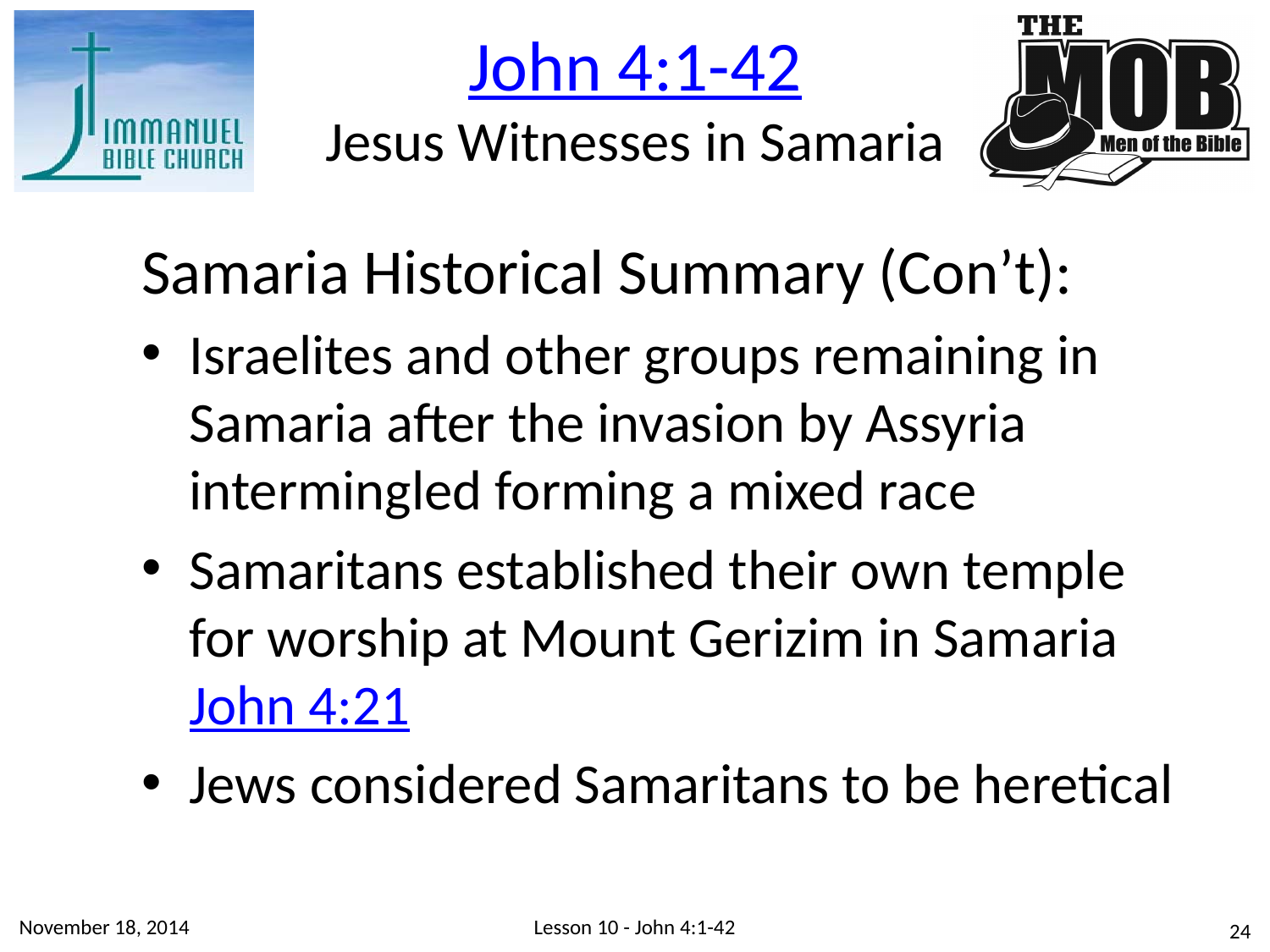

John 4:1-42
Jesus Witnesses in Samaria
Samaria Historical Summary (Con’t):
Israelites and other groups remaining in Samaria after the invasion by Assyria intermingled forming a mixed race
Samaritans established their own temple for worship at Mount Gerizim in Samaria John 4:21
Jews considered Samaritans to be heretical
November 18, 2014
Lesson 10 - John 4:1-42
24